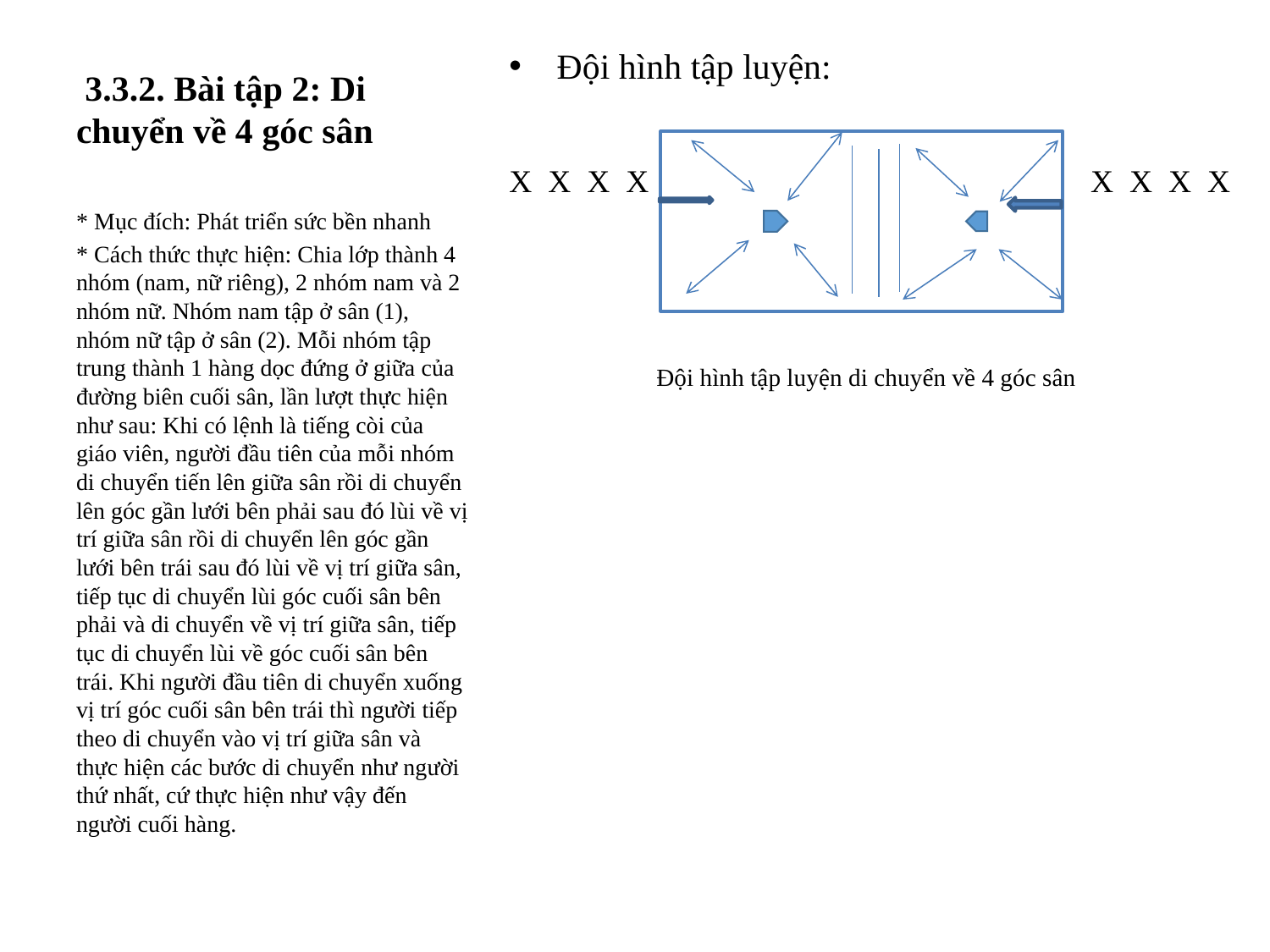

# 3.3.2. Bài tập 2: Di chuyển về 4 góc sân
Đội hình tập luyện:
X  X  X  X                                                       X  X  X  X

                        Đội hình tập luyện di chuyển về 4 góc sân

* Mục đích: Phát triển sức bền nhanh
* Cách thức thực hiện: Chia lớp thành 4 nhóm (nam, nữ riêng), 2 nhóm nam và 2 nhóm nữ. Nhóm nam tập ở sân (1), nhóm nữ tập ở sân (2). Mỗi nhóm tập trung thành 1 hàng dọc đứng ở giữa của đường biên cuối sân, lần lượt thực hiện như sau: Khi có lệnh là tiếng còi của giáo viên, người đầu tiên của mỗi nhóm di chuyển tiến lên giữa sân rồi di chuyển lên góc gần lưới bên phải sau đó lùi về vị trí giữa sân rồi di chuyển lên góc gần lưới bên trái sau đó lùi về vị trí giữa sân, tiếp tục di chuyển lùi góc cuối sân bên phải và di chuyển về vị trí giữa sân, tiếp tục di chuyển lùi về góc cuối sân bên trái. Khi người đầu tiên di chuyển xuống vị trí góc cuối sân bên trái thì người tiếp theo di chuyển vào vị trí giữa sân và thực hiện các bước di chuyển như người thứ nhất, cứ thực hiện như vậy đến người cuối hàng.